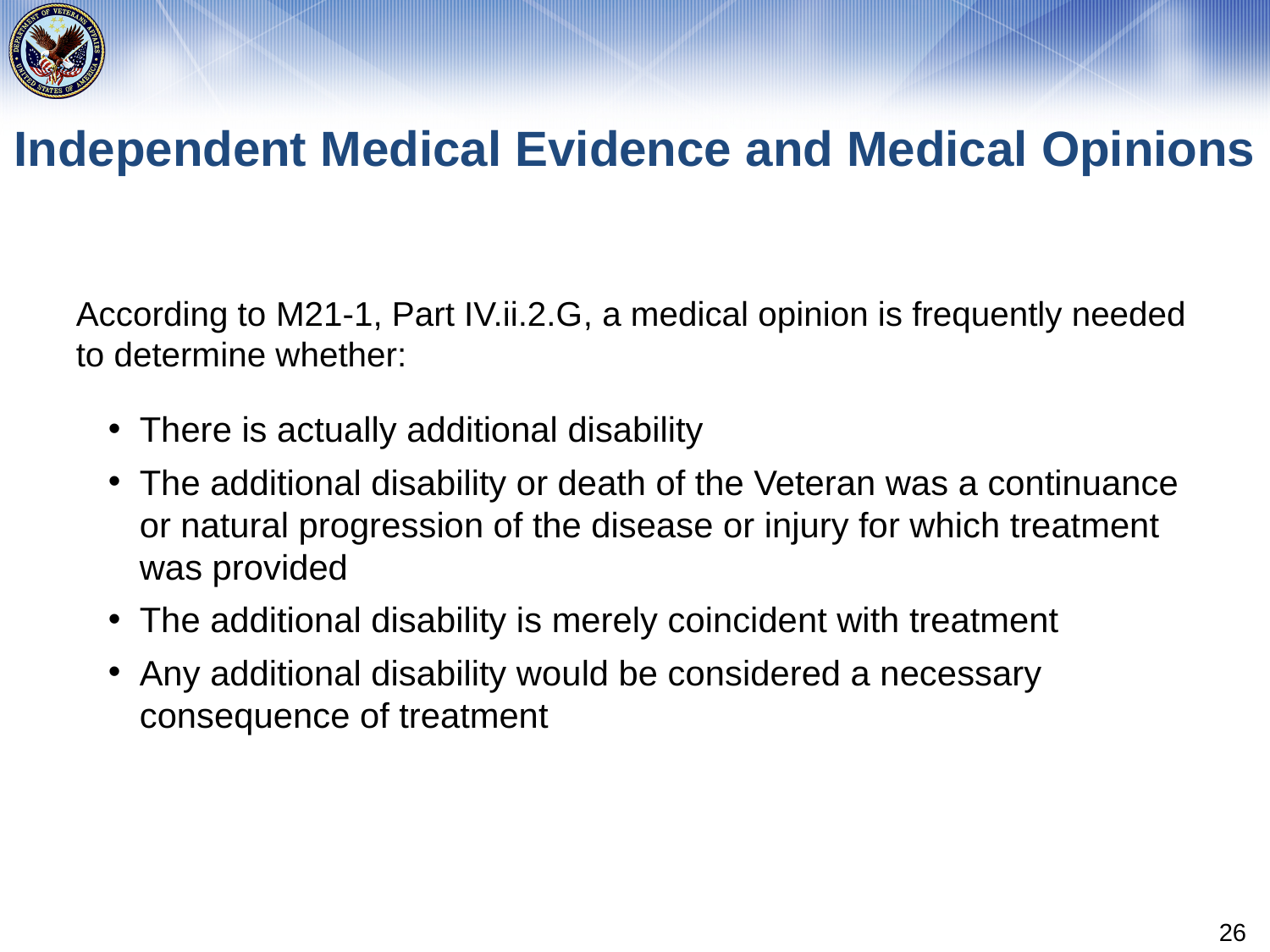

# Independent Medical Evidence and Medical Opinions
According to M21-1, Part IV.ii.2.G, a medical opinion is frequently needed to determine whether:
There is actually additional disability
The additional disability or death of the Veteran was a continuance or natural progression of the disease or injury for which treatment was provided
The additional disability is merely coincident with treatment
Any additional disability would be considered a necessary consequence of treatment
26